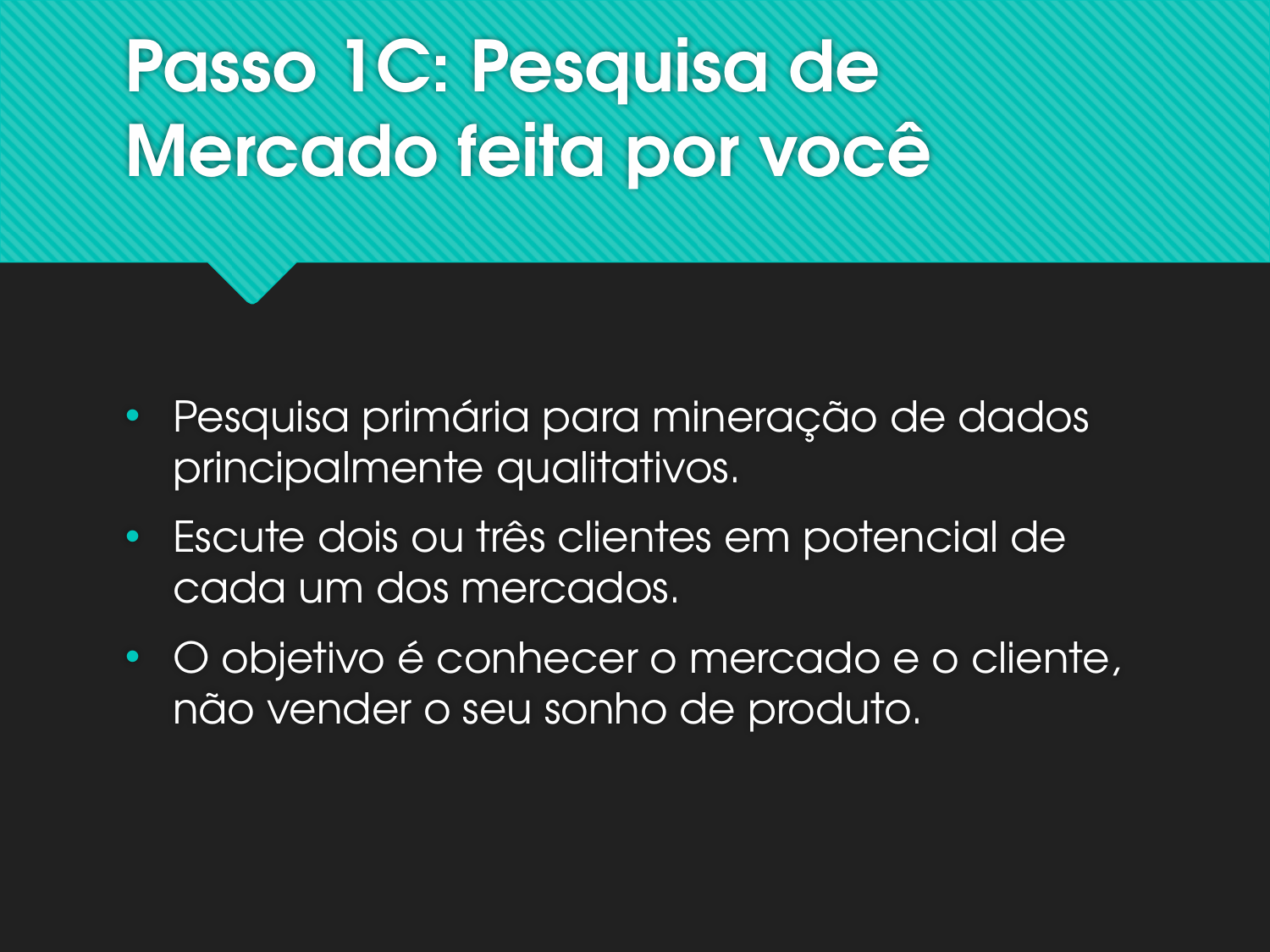

# Passo 1C: Pesquisa de Mercado feita por você
Pesquisa primária para mineração de dados principalmente qualitativos.
Escute dois ou três clientes em potencial de cada um dos mercados.
O objetivo é conhecer o mercado e o cliente, não vender o seu sonho de produto.